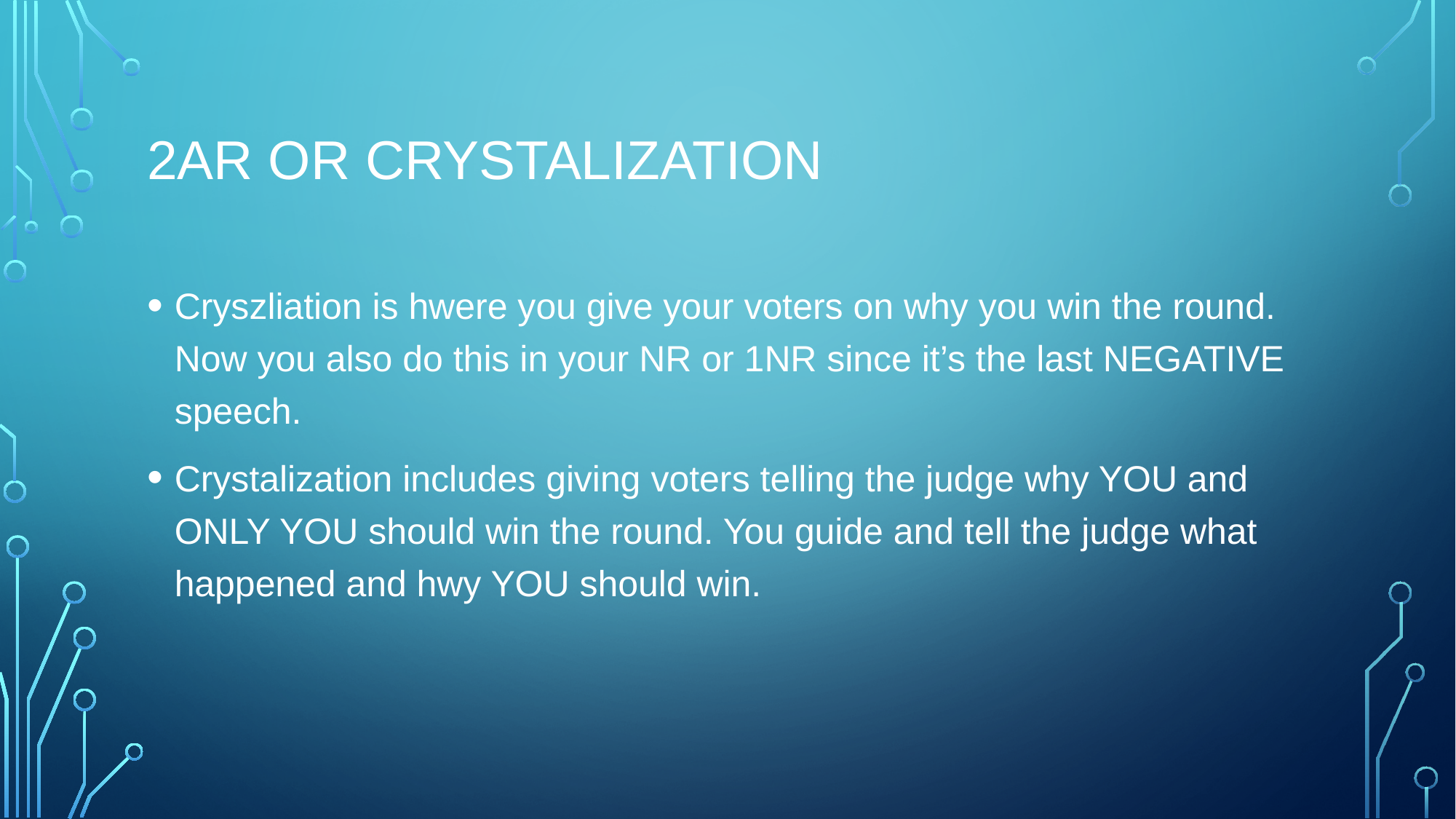

# 2AR or Crystalization
Cryszliation is hwere you give your voters on why you win the round. Now you also do this in your NR or 1NR since it’s the last NEGATIVE speech.
Crystalization includes giving voters telling the judge why YOU and ONLY YOU should win the round. You guide and tell the judge what happened and hwy YOU should win.